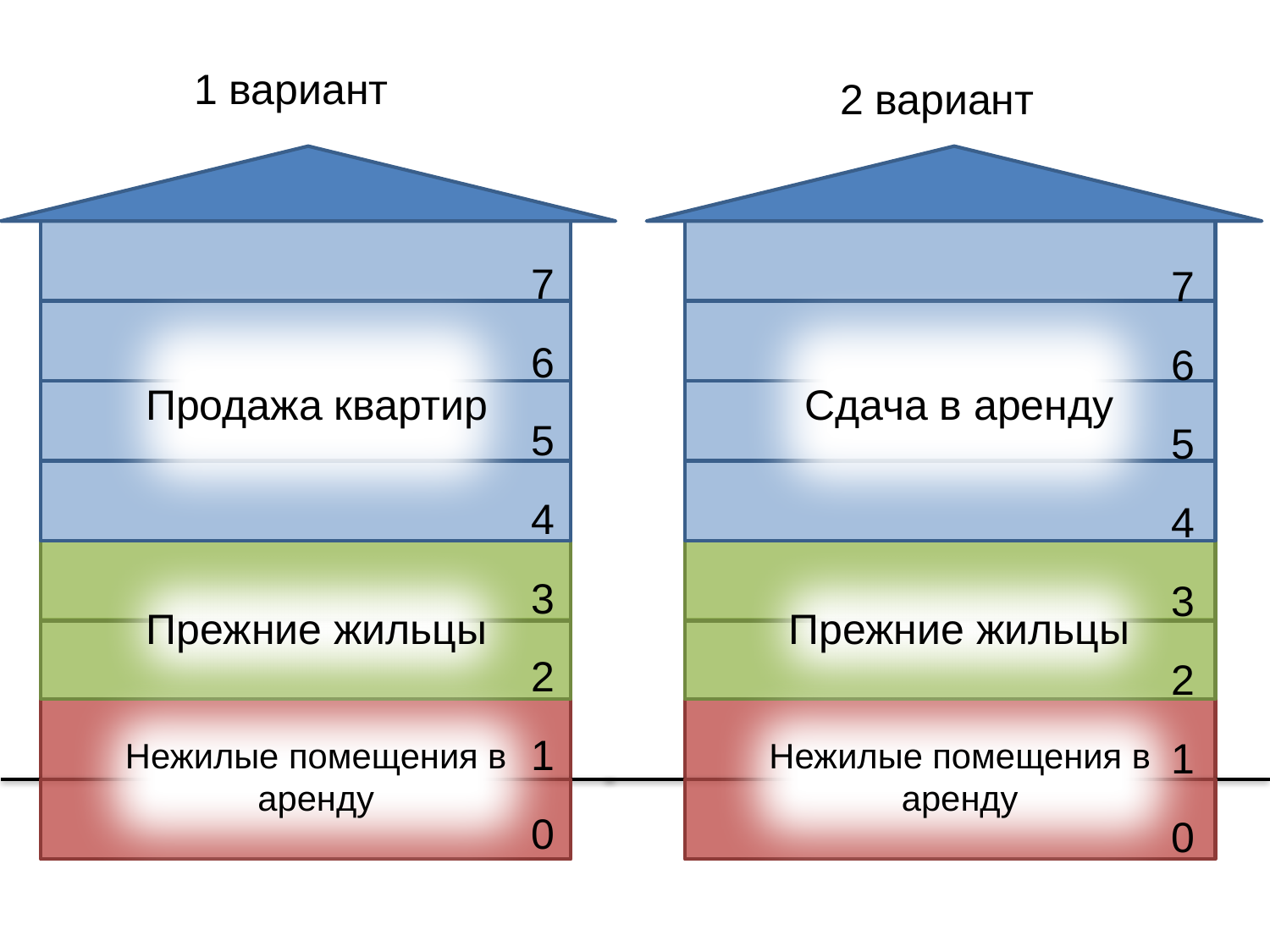

1 вариант

7
6
5
4
3
2
1
0
Продажа квартир

Прежние жильцы

Нежилые помещения в аренду

2 вариант

Сдача в аренду

Прежние жильцы

Нежилые помещения в аренду

7
6
5
4
3
2
1
0